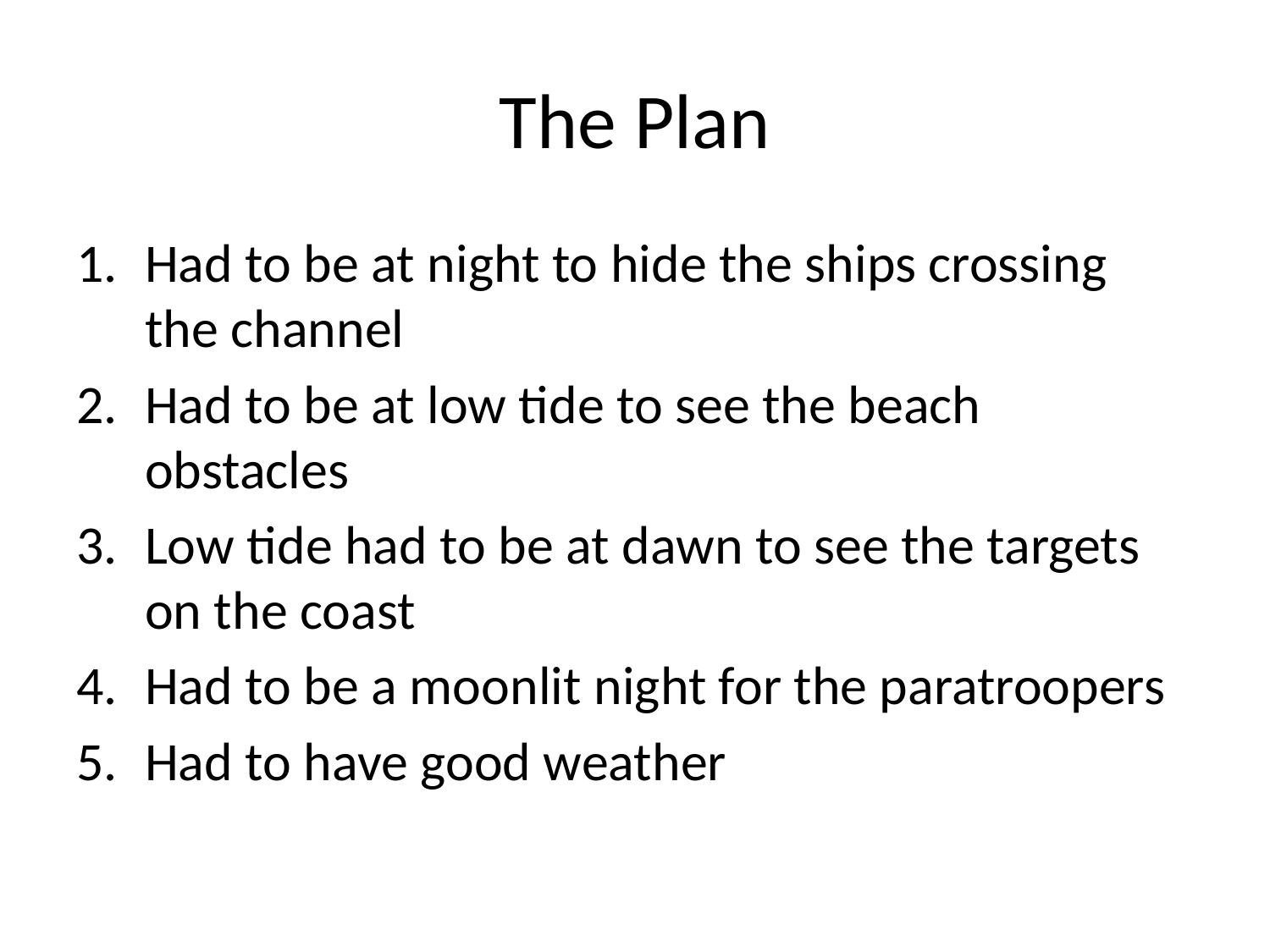

# The Plan
Had to be at night to hide the ships crossing the channel
Had to be at low tide to see the beach obstacles
Low tide had to be at dawn to see the targets on the coast
Had to be a moonlit night for the paratroopers
Had to have good weather